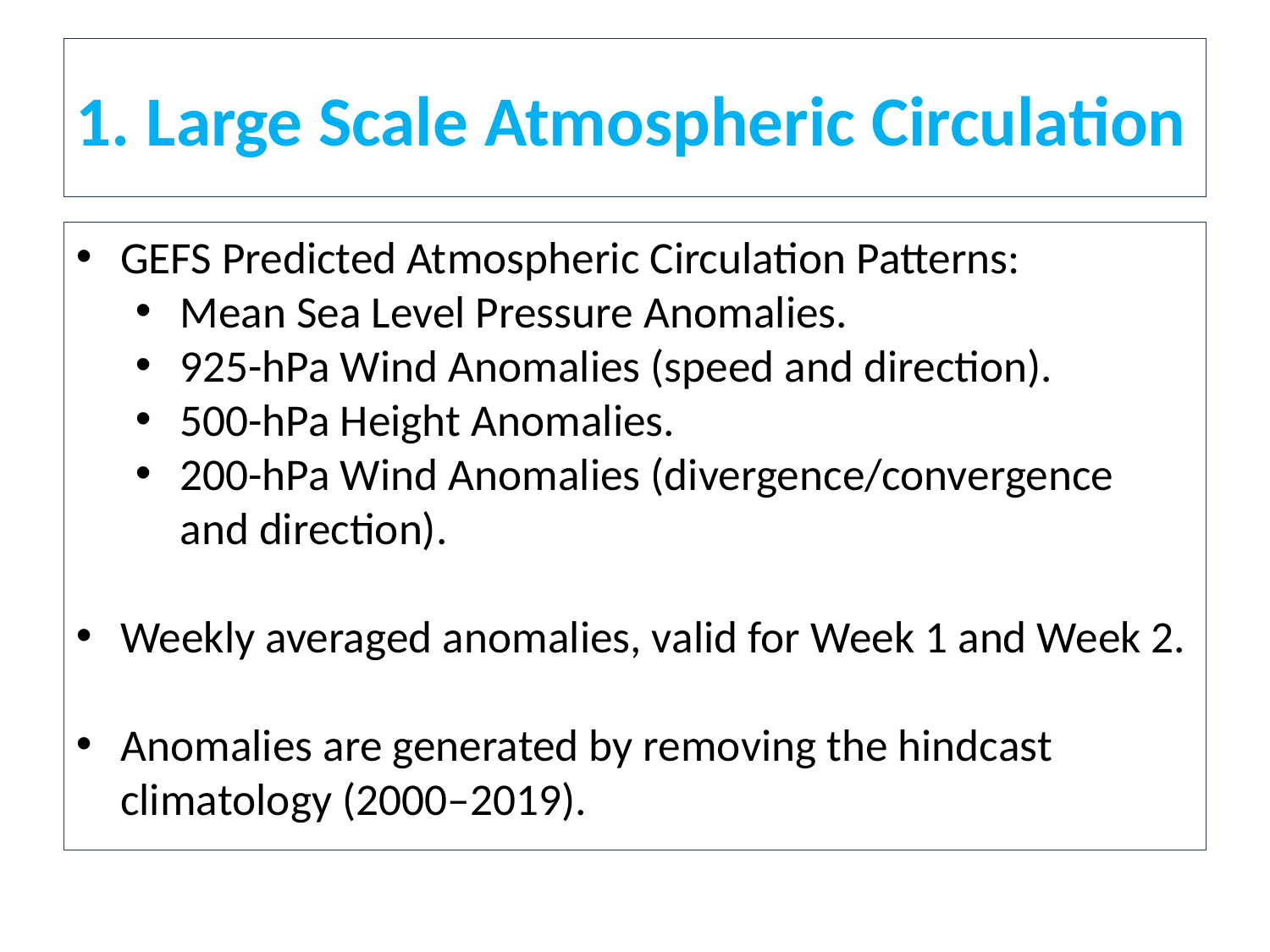

1. Large Scale Atmospheric Circulation
GEFS Predicted Atmospheric Circulation Patterns:
Mean Sea Level Pressure Anomalies.
925-hPa Wind Anomalies (speed and direction).
500-hPa Height Anomalies.
200-hPa Wind Anomalies (divergence/convergence and direction).

Weekly averaged anomalies, valid for Week 1 and Week 2.

Anomalies are generated by removing the hindcast climatology (2000–2019).